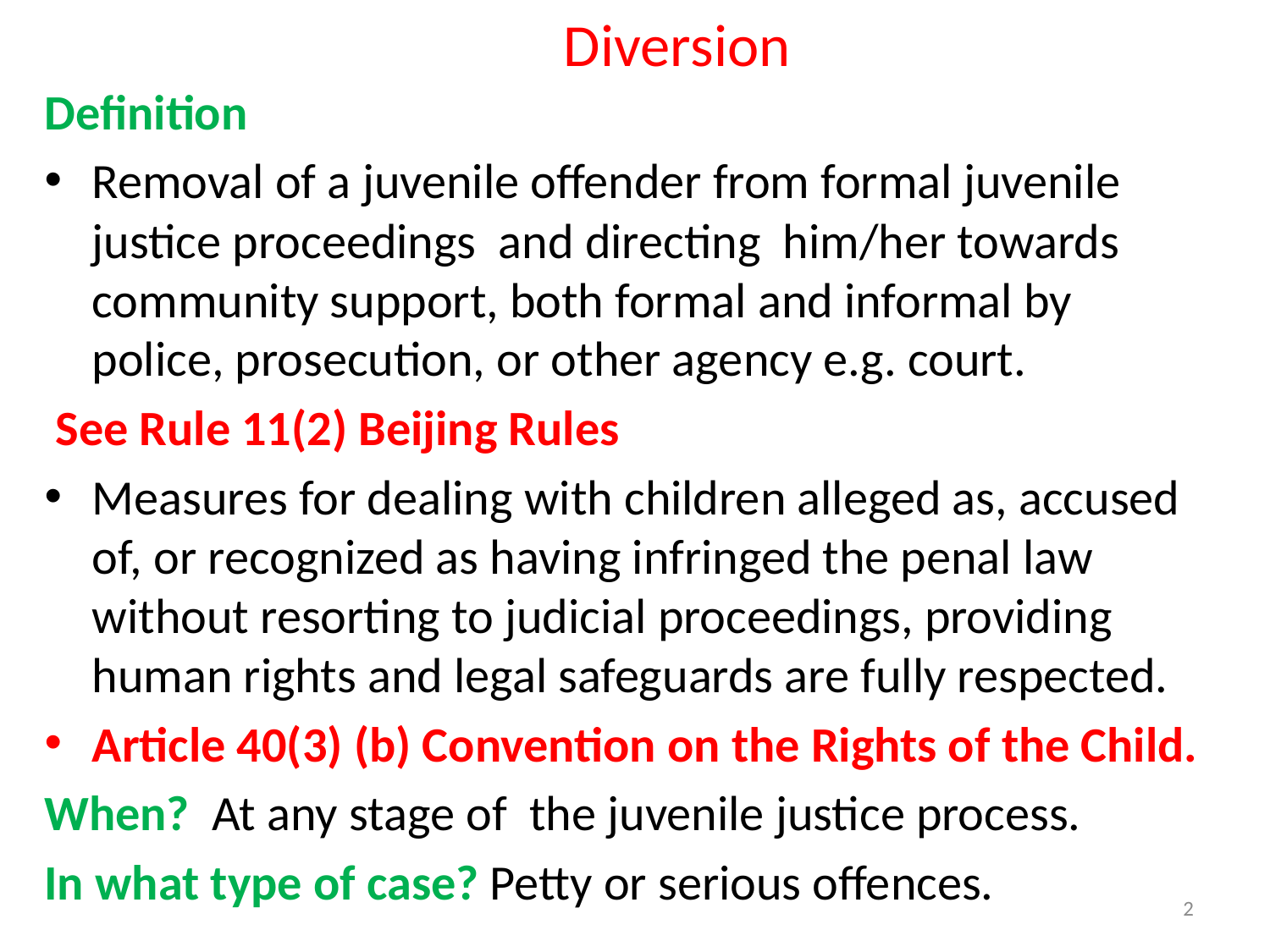

# Diversion
Definition
Removal of a juvenile offender from formal juvenile justice proceedings  and directing  him/her towards community support, both formal and informal by police, prosecution, or other agency e.g. court.
 See Rule 11(2) Beijing Rules
Measures for dealing with children alleged as, accused of, or recognized as having infringed the penal law without resorting to judicial proceedings, providing human rights and legal safeguards are fully respected.
Article 40(3) (b) Convention on the Rights of the Child.
When?  At any stage of  the juvenile justice process.
In what type of case? Petty or serious offences.
2